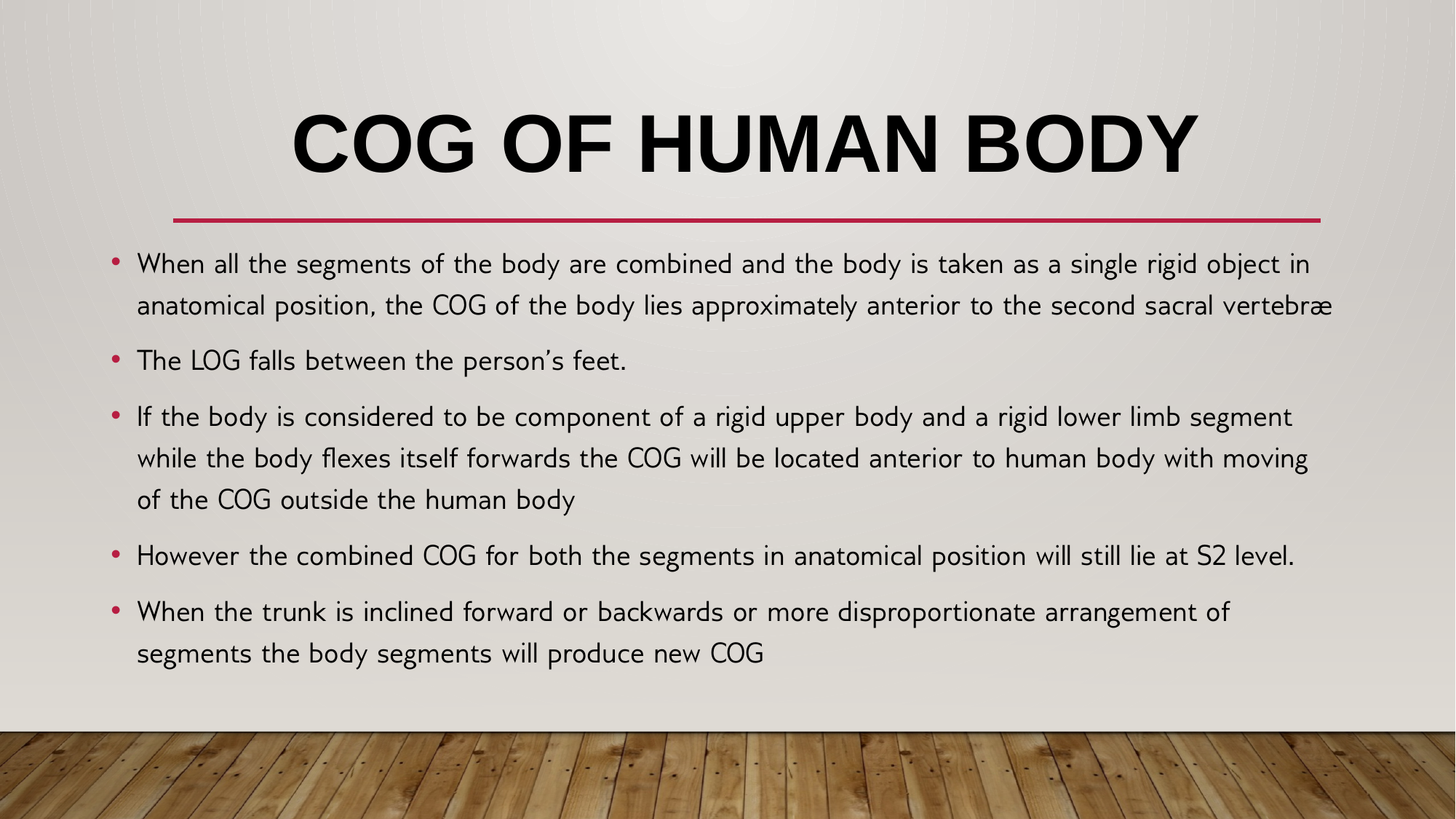

# COG OF HUMAN BODY
When all the segments of the body are combined and the body is taken as a single rigid object in anatomical position, the COG of the body lies approximately anterior to the second sacral vertebrae
The LOG falls between the person’s feet.
If the body is considered to be component of a rigid upper body and a rigid lower limb segment while the body flexes itself forwards the COG will be located anterior to human body with moving of the COG outside the human body
However the combined COG for both the segments in anatomical position will still lie at S2 level.
When the trunk is inclined forward or backwards or more disproportionate arrangement of segments the body segments will produce new COG